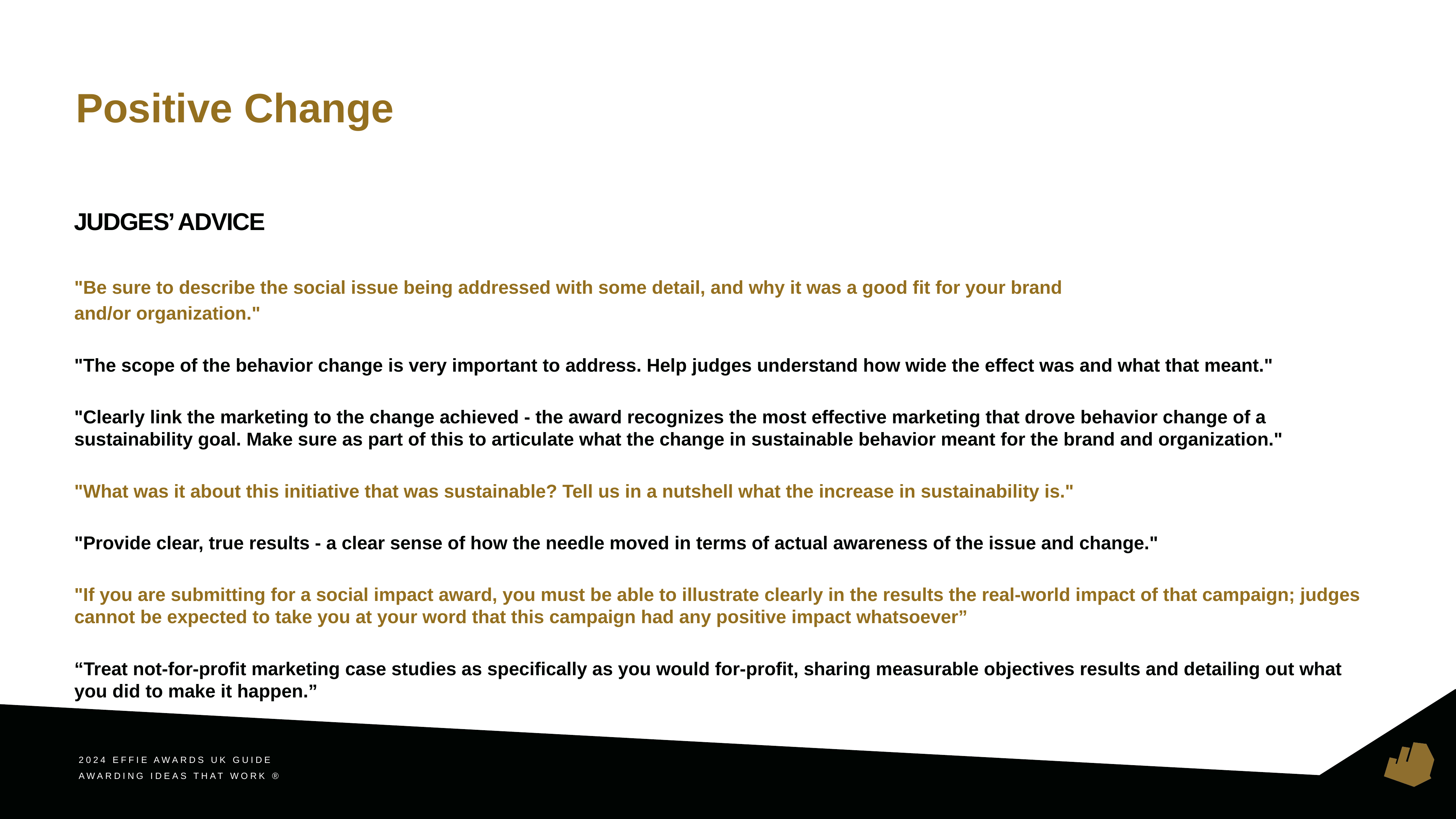

Positive Change
# JUDGES’ ADVICE
"Be sure to describe the social issue being addressed with some detail, and why it was a good fit for your brand
and/or organization."

"The scope of the behavior change is very important to address. Help judges understand how wide the effect was and what that meant."

"Clearly link the marketing to the change achieved - the award recognizes the most effective marketing that drove behavior change of a sustainability goal. Make sure as part of this to articulate what the change in sustainable behavior meant for the brand and organization."

"What was it about this initiative that was sustainable? Tell us in a nutshell what the increase in sustainability is."

"Provide clear, true results - a clear sense of how the needle moved in terms of actual awareness of the issue and change."

"If you are submitting for a social impact award, you must be able to illustrate clearly in the results the real-world impact of that campaign; judges cannot be expected to take you at your word that this campaign had any positive impact whatsoever”

“Treat not-for-profit marketing case studies as specifically as you would for-profit, sharing measurable objectives results and detailing out what you did to make it happen.”